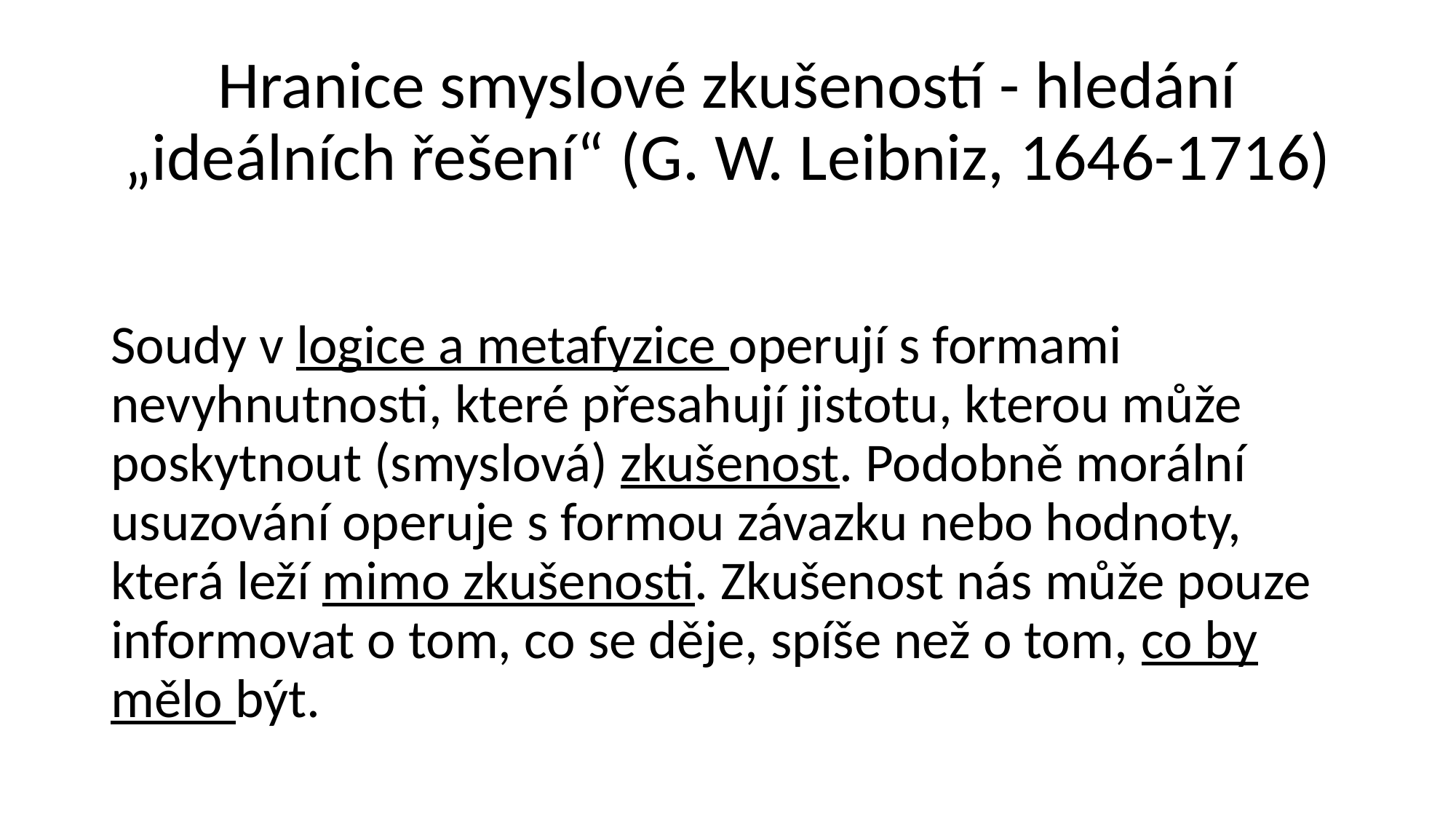

# Hranice smyslové zkušeností - hledání „ideálních řešení“ (G. W. Leibniz, 1646-1716)
Soudy v logice a metafyzice operují s formami nevyhnutnosti, které přesahují jistotu, kterou může poskytnout (smyslová) zkušenost. Podobně morální usuzování operuje s formou závazku nebo hodnoty, která leží mimo zkušenosti. Zkušenost nás může pouze informovat o tom, co se děje, spíše než o tom, co by mělo být.